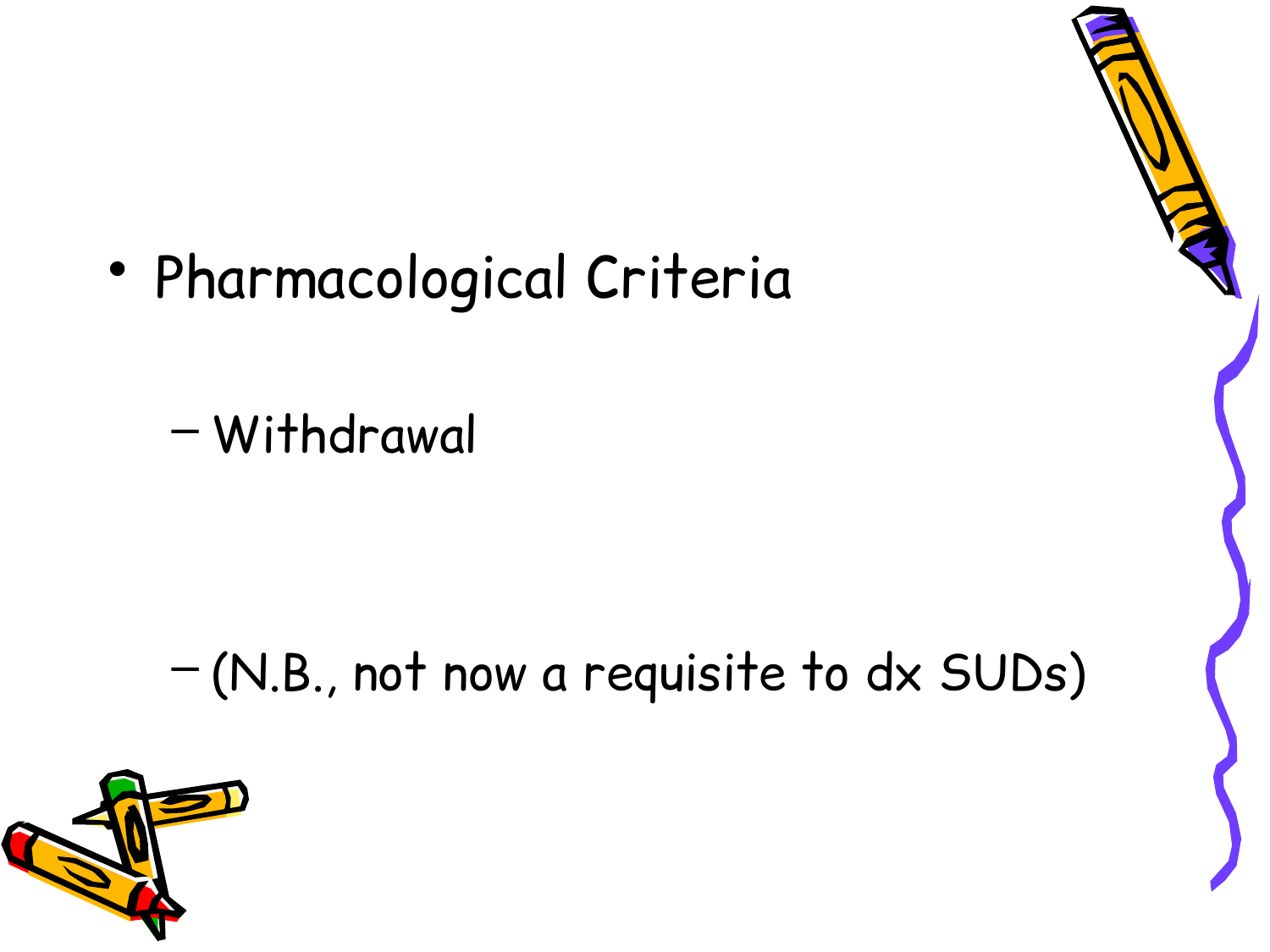

Pharmacological Criteria

Withdrawal

(N.B., not now a requisite to dx SUDs)